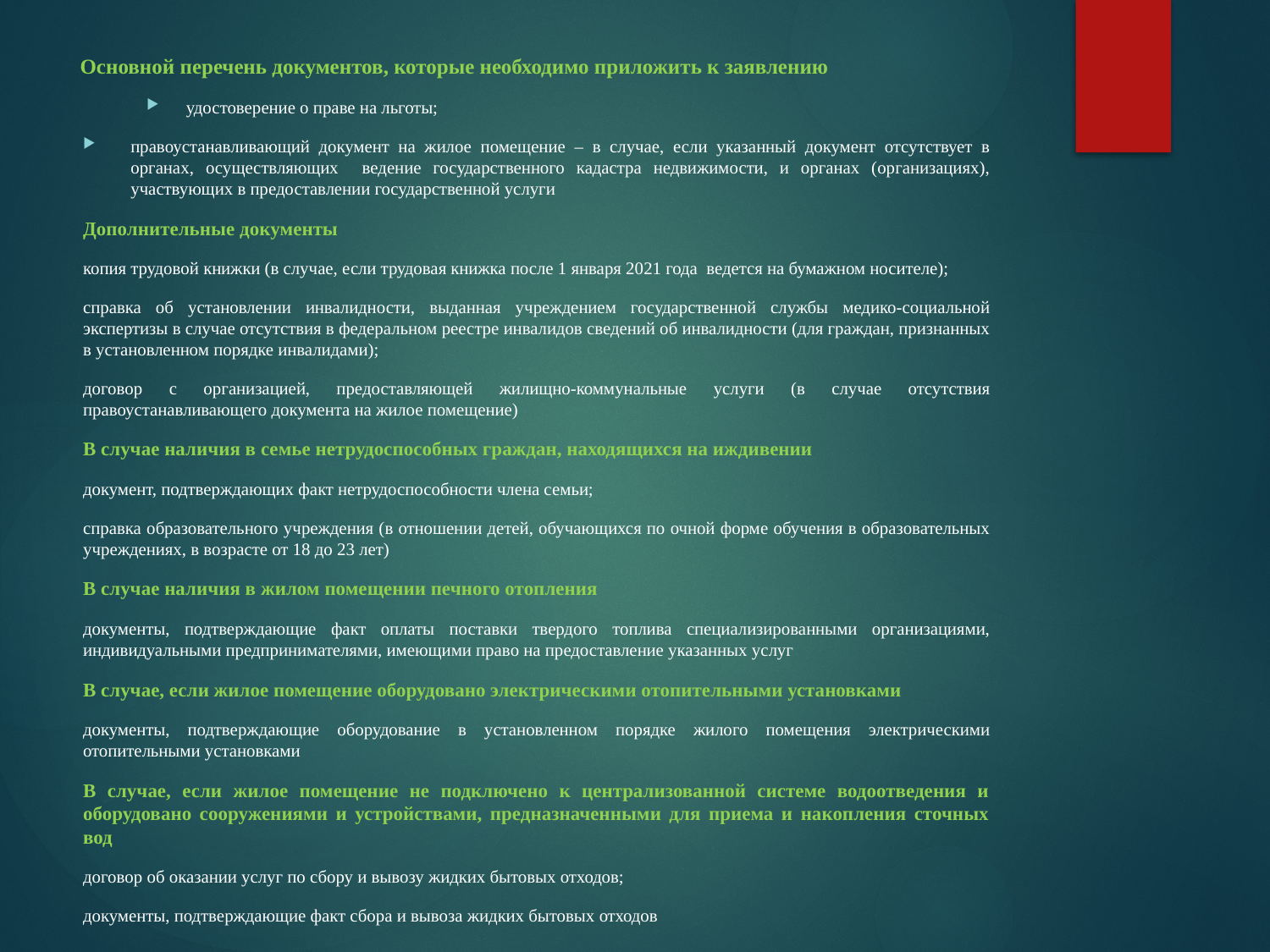

# Основной перечень документов, которые необходимо приложить к заявлению
удостоверение о праве на льготы;
правоустанавливающий документ на жилое помещение – в случае, если указанный документ отсутствует в органах, осуществляющих  ведение государственного кадастра недвижимости, и органах (организациях), участвующих в предоставлении государственной услуги
Дополнительные документы
копия трудовой книжки (в случае, если трудовая книжка после 1 января 2021 года  ведется на бумажном носителе);
справка об установлении инвалидности, выданная учреждением государственной службы медико-социальной экспертизы в случае отсутствия в федеральном реестре инвалидов сведений об инвалидности (для граждан, признанных в установленном порядке инвалидами);
договор с организацией, предоставляющей жилищно-коммунальные услуги (в случае отсутствия правоустанавливающего документа на жилое помещение)
В случае наличия в семье нетрудоспособных граждан, находящихся на иждивении
документ, подтверждающих факт нетрудоспособности члена семьи;
справка образовательного учреждения (в отношении детей, обучающихся по очной форме обучения в образовательных учреждениях, в возрасте от 18 до 23 лет)
В случае наличия в жилом помещении печного отопления
документы, подтверждающие факт оплаты поставки твердого топлива специализированными организациями, индивидуальными предпринимателями, имеющими право на предоставление указанных услуг
В случае, если жилое помещение оборудовано электрическими отопительными установками
документы, подтверждающие оборудование в установленном порядке жилого помещения электрическими отопительными установками
В случае, если жилое помещение не подключено к централизованной системе водоотведения и оборудовано сооружениями и устройствами, предназначенными для приема и накопления сточных вод
договор об оказании услуг по сбору и вывозу жидких бытовых отходов;
документы, подтверждающие факт сбора и вывоза жидких бытовых отходов